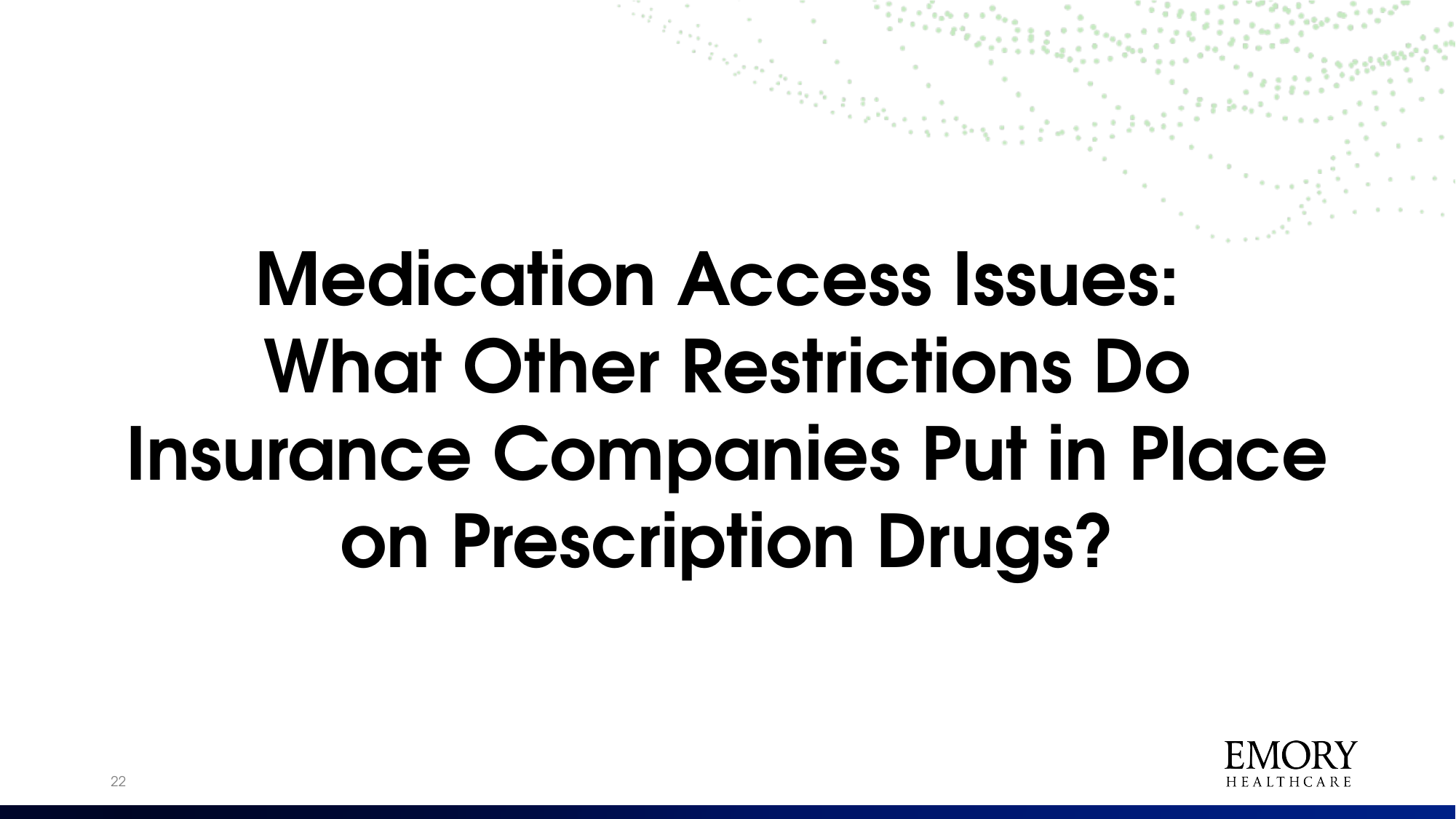

#
Medication Access Issues:
What Other Restrictions Do Insurance Companies Put in Place on Prescription Drugs?